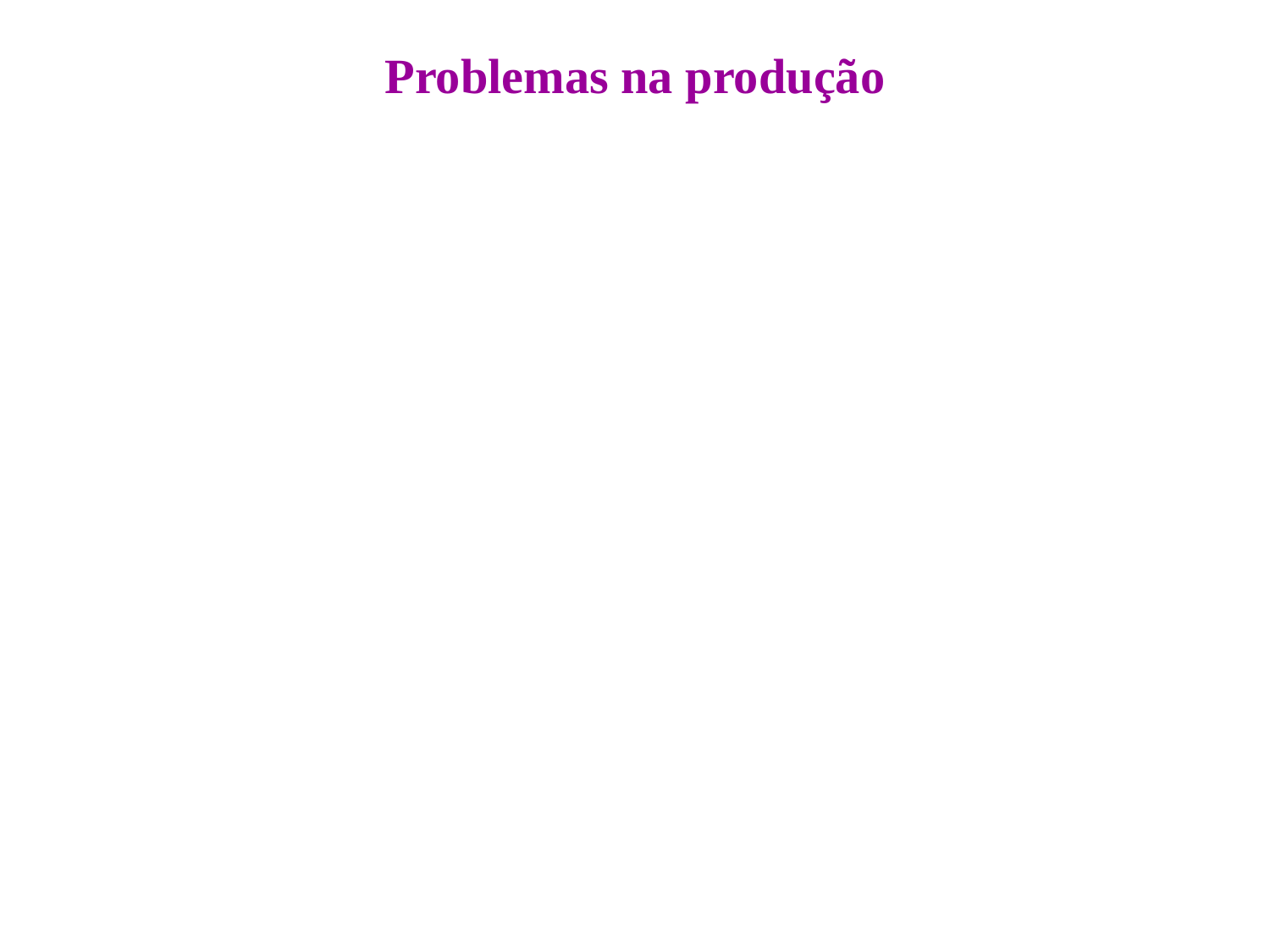

# Problemas na produção
Descoroamento/capping e laminação
Picking e sticking

Estes problemas podem ser causados pela:
Formulação;
Equipamentos, ou;
Combinação dos anteriores